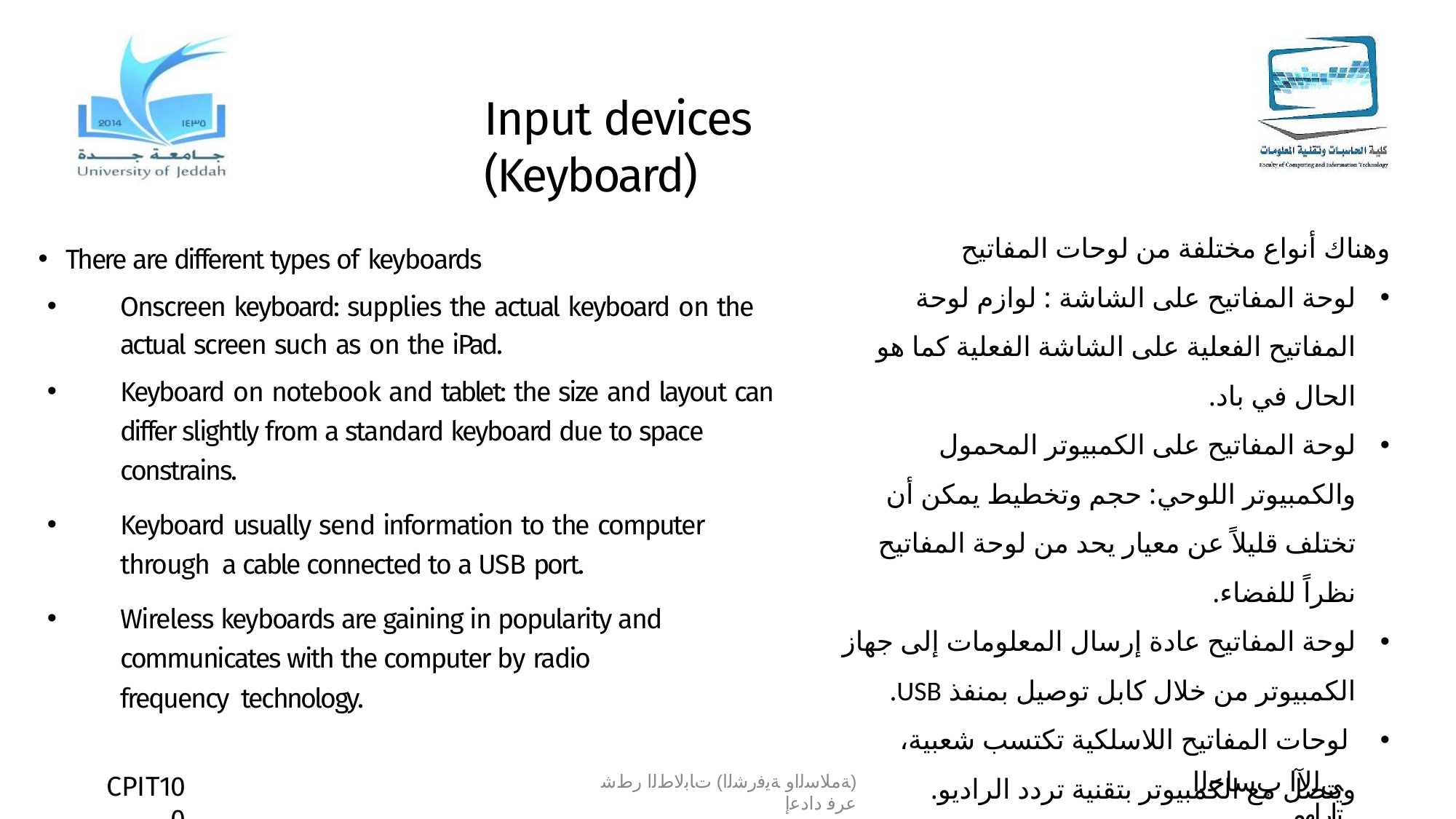

# Input devices (Keyboard)
وهناك أنواع مختلفة من لوحات المفاتيح
لوحة المفاتيح على الشاشة : لوازم لوحة المفاتيح الفعلية على الشاشة الفعلية كما هو الحال في باد.
لوحة المفاتيح على الكمبيوتر المحمول والكمبيوتر اللوحي: حجم وتخطيط يمكن أن تختلف قليلاً عن معيار يحد من لوحة المفاتيح نظراً للفضاء.
لوحة المفاتيح عادة إرسال المعلومات إلى جهاز الكمبيوتر من خلال كابل توصيل بمنفذ USB.
 لوحات المفاتيح اللاسلكية تكتسب شعبية، ويتصل مع الكمبيوتر بتقنية تردد الراديو.
There are different types of keyboards
Onscreen keyboard: supplies the actual keyboard on the  actual screen such as on the iPad.
Keyboard on notebook and tablet: the size and layout can  differ slightly from a standard keyboard due to space  constrains.
Keyboard usually send information to the computer through  a cable connected to a USB port.
Wireless keyboards are gaining in popularity and  communicates with the computer by radio frequency  technology.
ﻲﻟﻵا بﺳﺎﺣﻟا تارﺎﮭﻣ
CPIT100
(ﺔﻣﻼﺳﻟاو ﺔﯾﻓرﺷﻟا) تﺎﺑﻟﺎطﻟا رطﺷ عرﻓ دادﻋإ